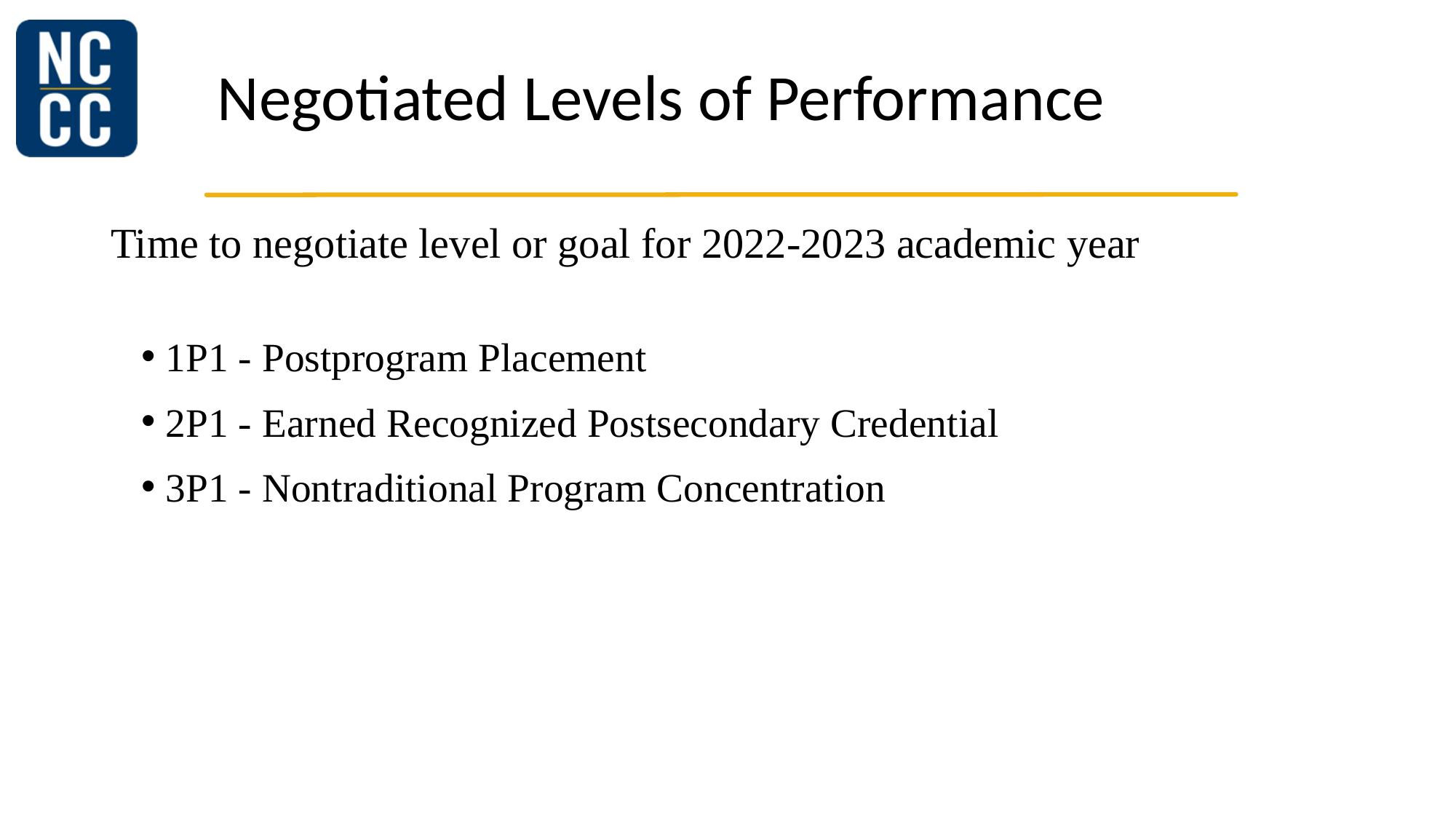

# Negotiated Levels of Performance
Time to negotiate level or goal for 2022-2023 academic year

1P1 - Postprogram Placement
2P1 - Earned Recognized Postsecondary Credential
3P1 - Nontraditional Program Concentration